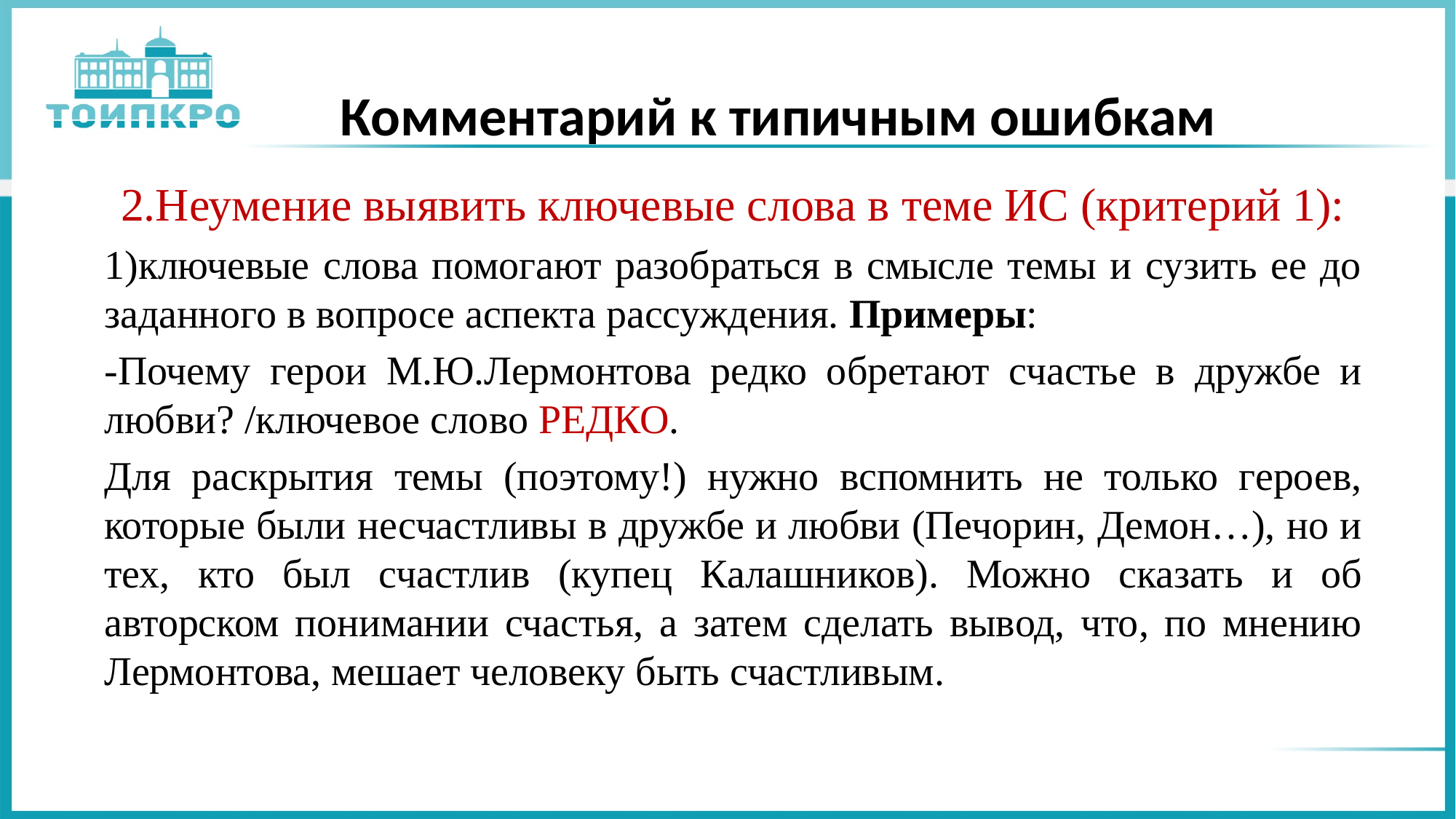

# Комментарий к типичным ошибкам
2.Неумение выявить ключевые слова в теме ИС (критерий 1):
1)ключевые слова помогают разобраться в смысле темы и сузить ее до заданного в вопросе аспекта рассуждения. Примеры:
-Почему герои М.Ю.Лермонтова редко обретают счастье в дружбе и любви? /ключевое слово РЕДКО.
Для раскрытия темы (поэтому!) нужно вспомнить не только героев, которые были несчастливы в дружбе и любви (Печорин, Демон…), но и тех, кто был счастлив (купец Калашников). Можно сказать и об авторском понимании счастья, а затем сделать вывод, что, по мнению Лермонтова, мешает человеку быть счастливым.